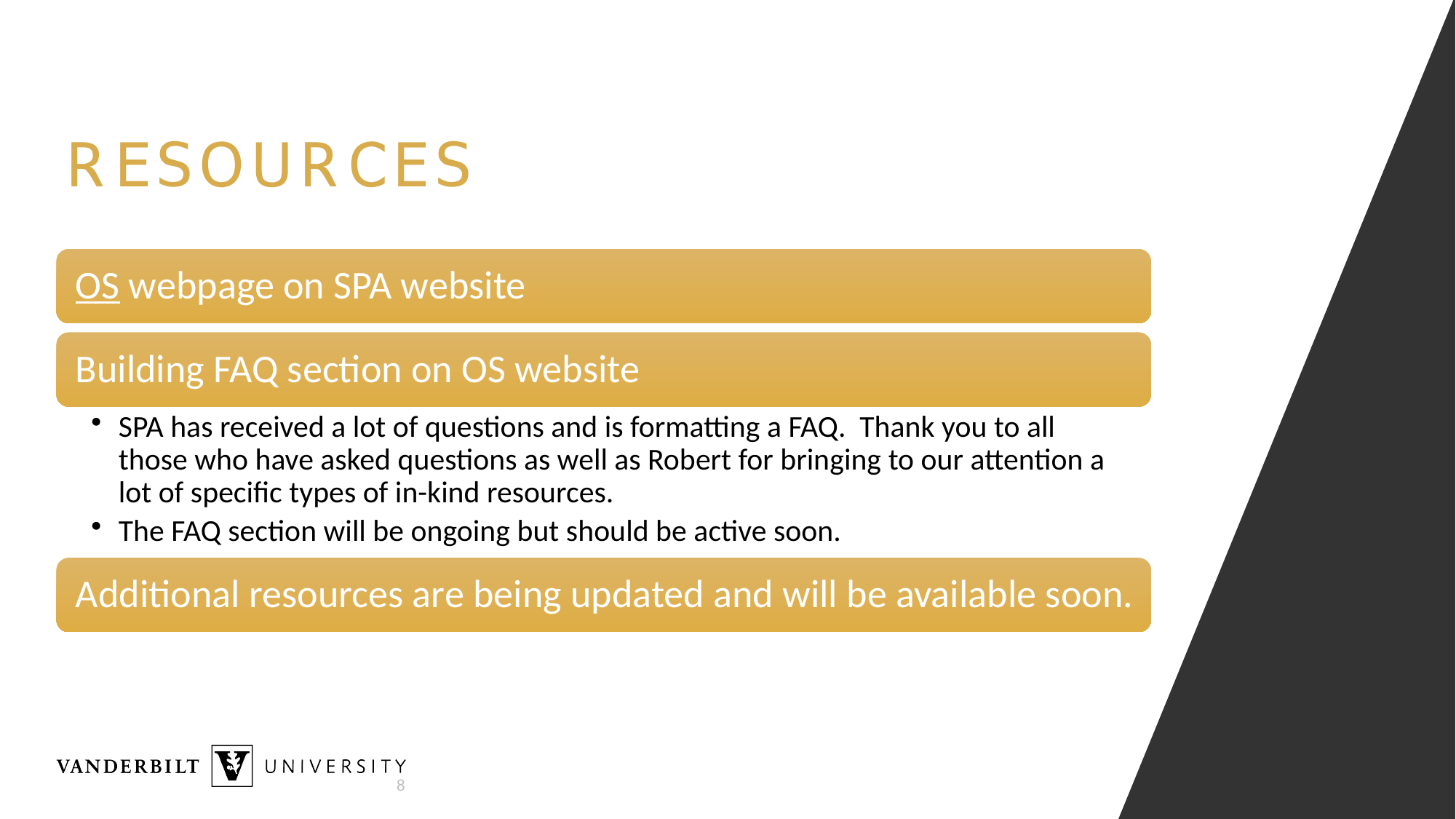

# Resources
OS webpage on SPA website
Building FAQ section on OS website
SPA has received a lot of questions and is formatting a FAQ.  Thank you to all those who have asked questions as well as Robert for bringing to our attention a lot of specific types of in-kind resources.
The FAQ section will be ongoing but should be active soon.
Additional resources are being updated and will be available soon.
8
5/13/21